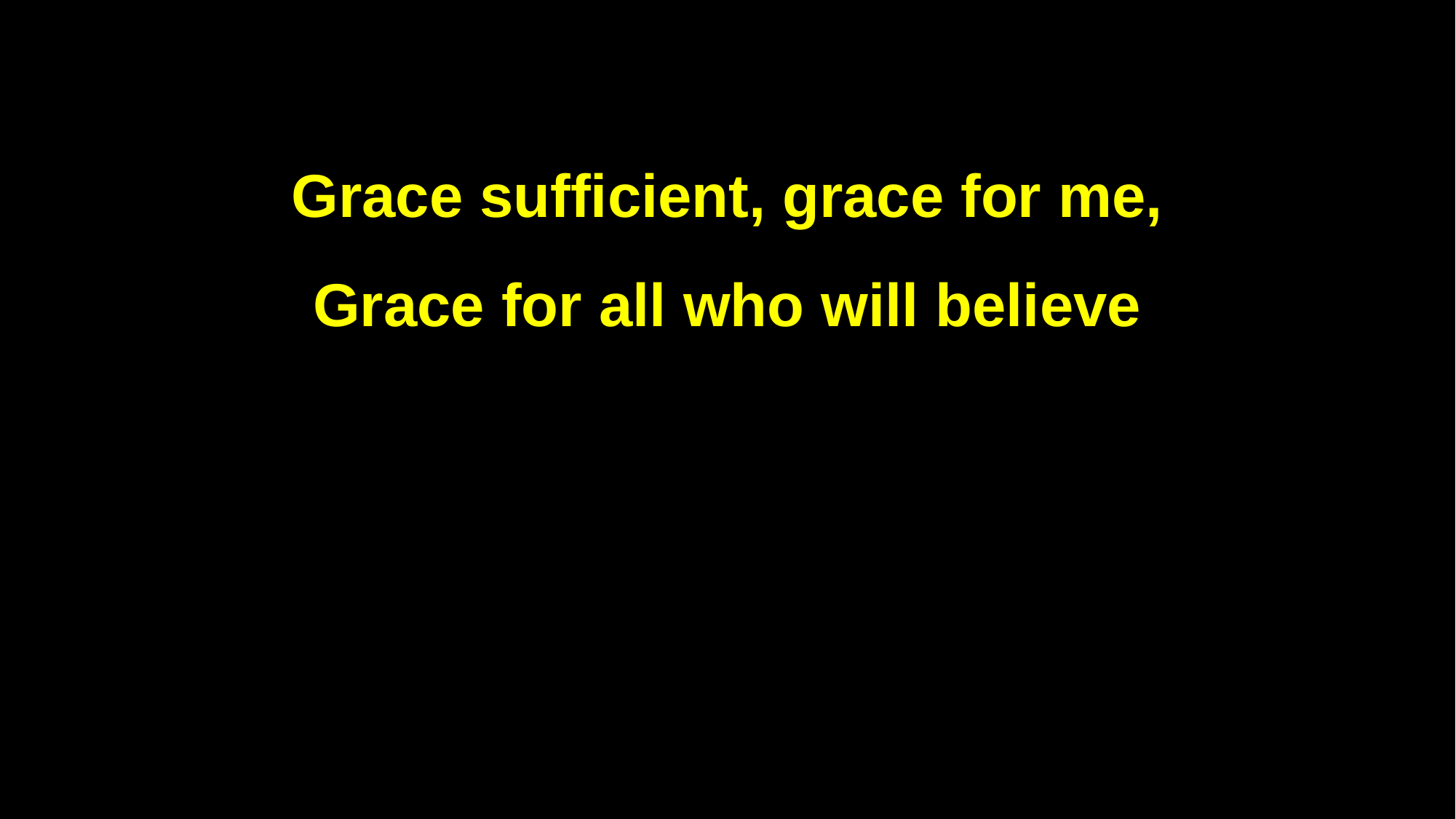

Grace sufficient, grace for me,
Grace for all who will believe